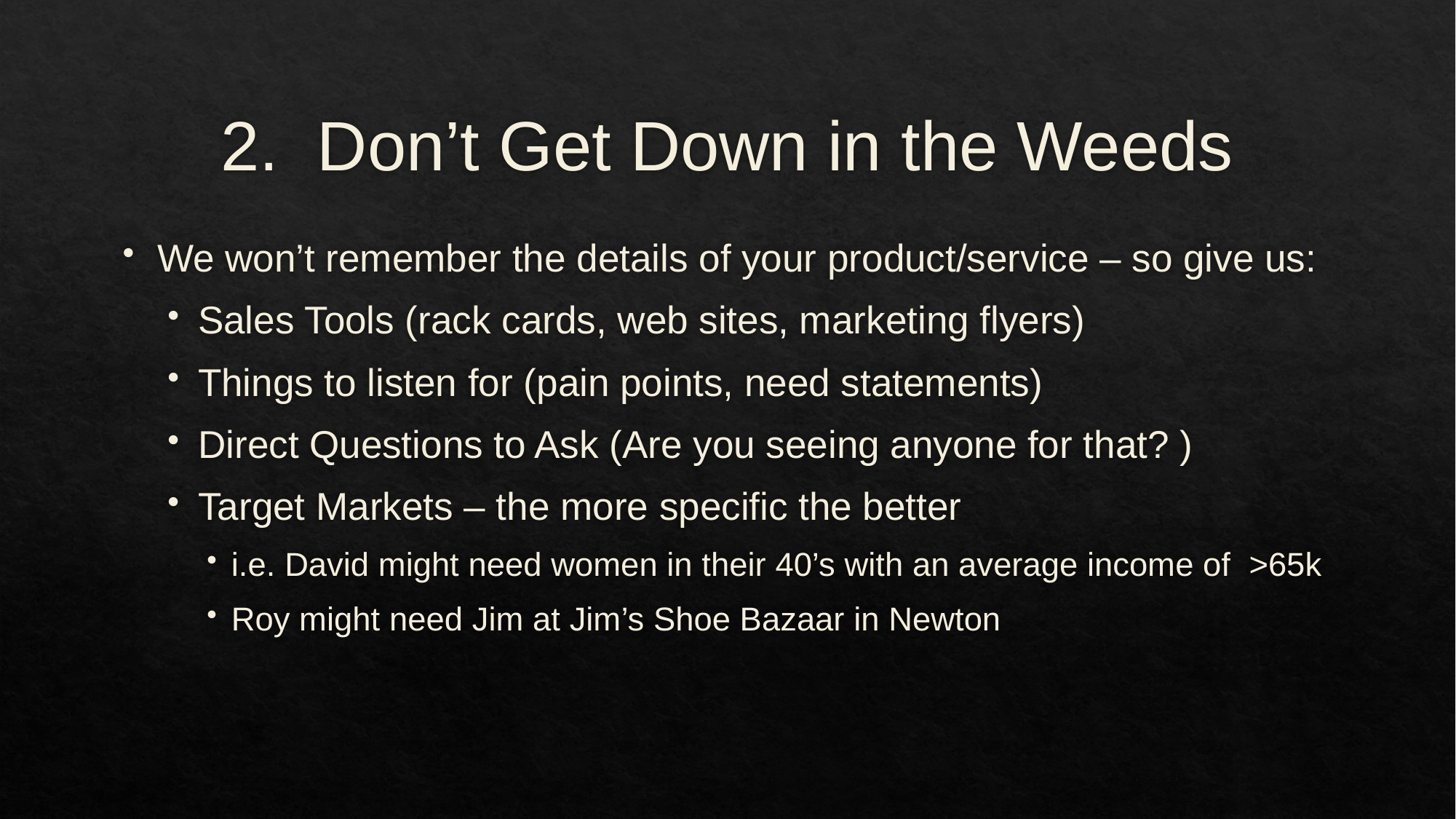

# 2.  Don’t Get Down in the Weeds
We won’t remember the details of your product/service – so give us:
Sales Tools (rack cards, web sites, marketing flyers)
Things to listen for (pain points, need statements)
Direct Questions to Ask (Are you seeing anyone for that? )
Target Markets – the more specific the better
i.e. David might need women in their 40’s with an average income of  >65k
Roy might need Jim at Jim’s Shoe Bazaar in Newton